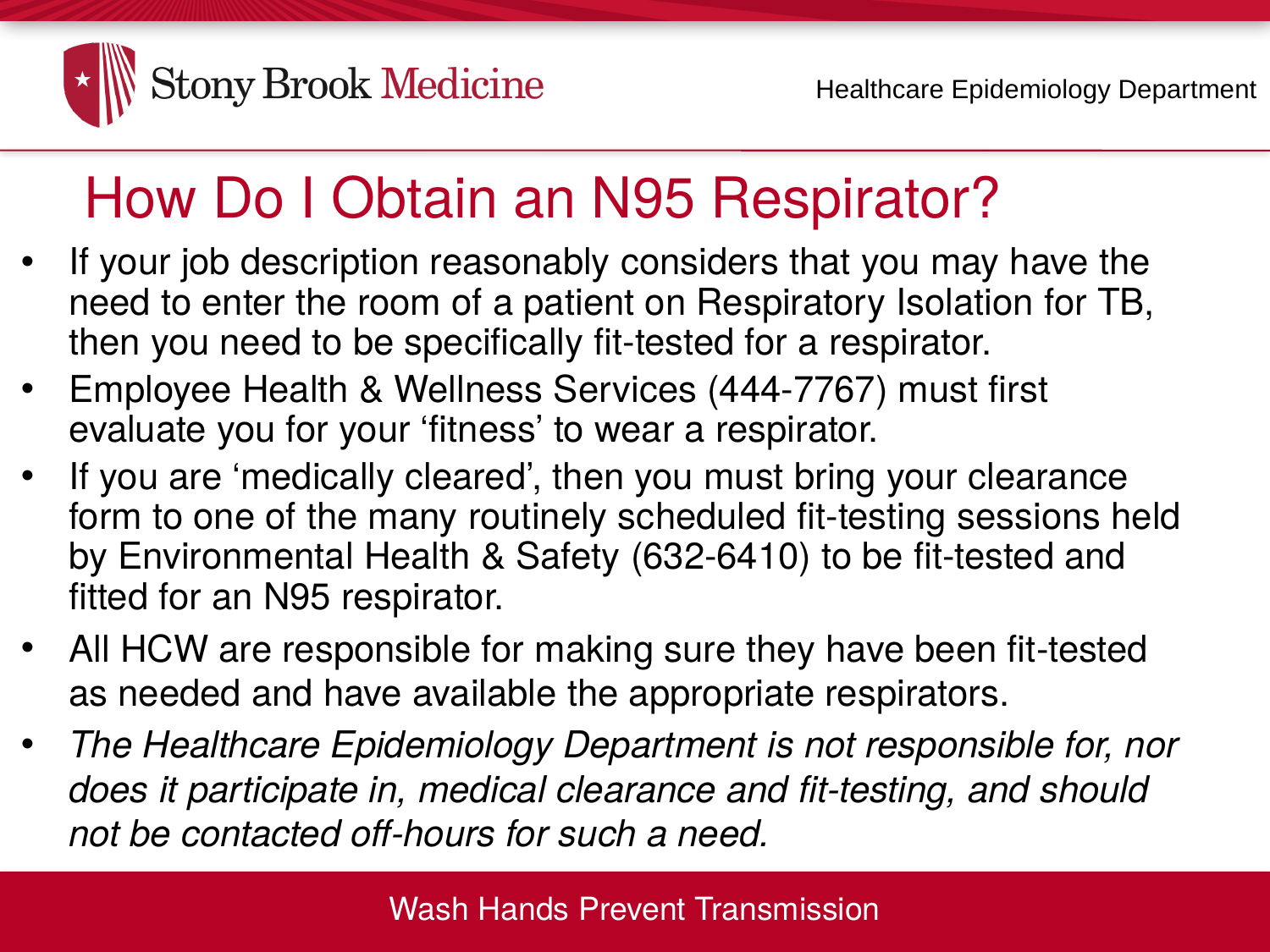

Healthcare Epidemiology Department
How Do I Obtain an N95 Respirator?
If your job description reasonably considers that you may have the need to enter the room of a patient on Respiratory Isolation for TB, then you need to be specifically fit-tested for a respirator.
Employee Health & Wellness Services (444-7767) must first evaluate you for your ‘fitness’ to wear a respirator.
If you are ‘medically cleared’, then you must bring your clearance form to one of the many routinely scheduled fit-testing sessions held by Environmental Health & Safety (632-6410) to be fit-tested and fitted for an N95 respirator.
All HCW are responsible for making sure they have been fit-tested as needed and have available the appropriate respirators.
The Healthcare Epidemiology Department is not responsible for, nor does it participate in, medical clearance and fit-testing, and should not be contacted off-hours for such a need.

Wash Hands Prevent Transmission